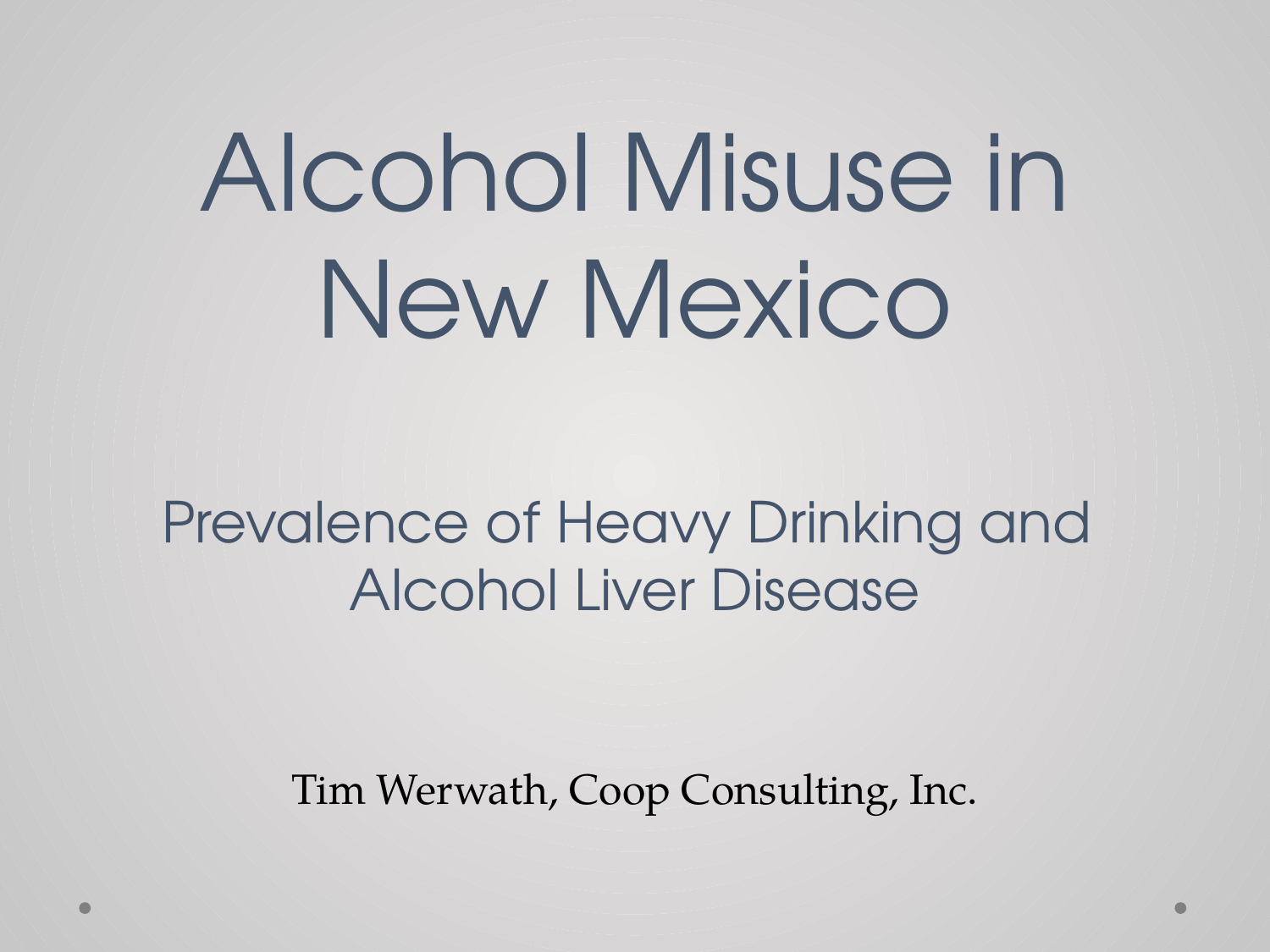

# Alcohol Misuse in New Mexico Prevalence of Heavy Drinking and Alcohol Liver Disease
Tim Werwath, Coop Consulting, Inc.